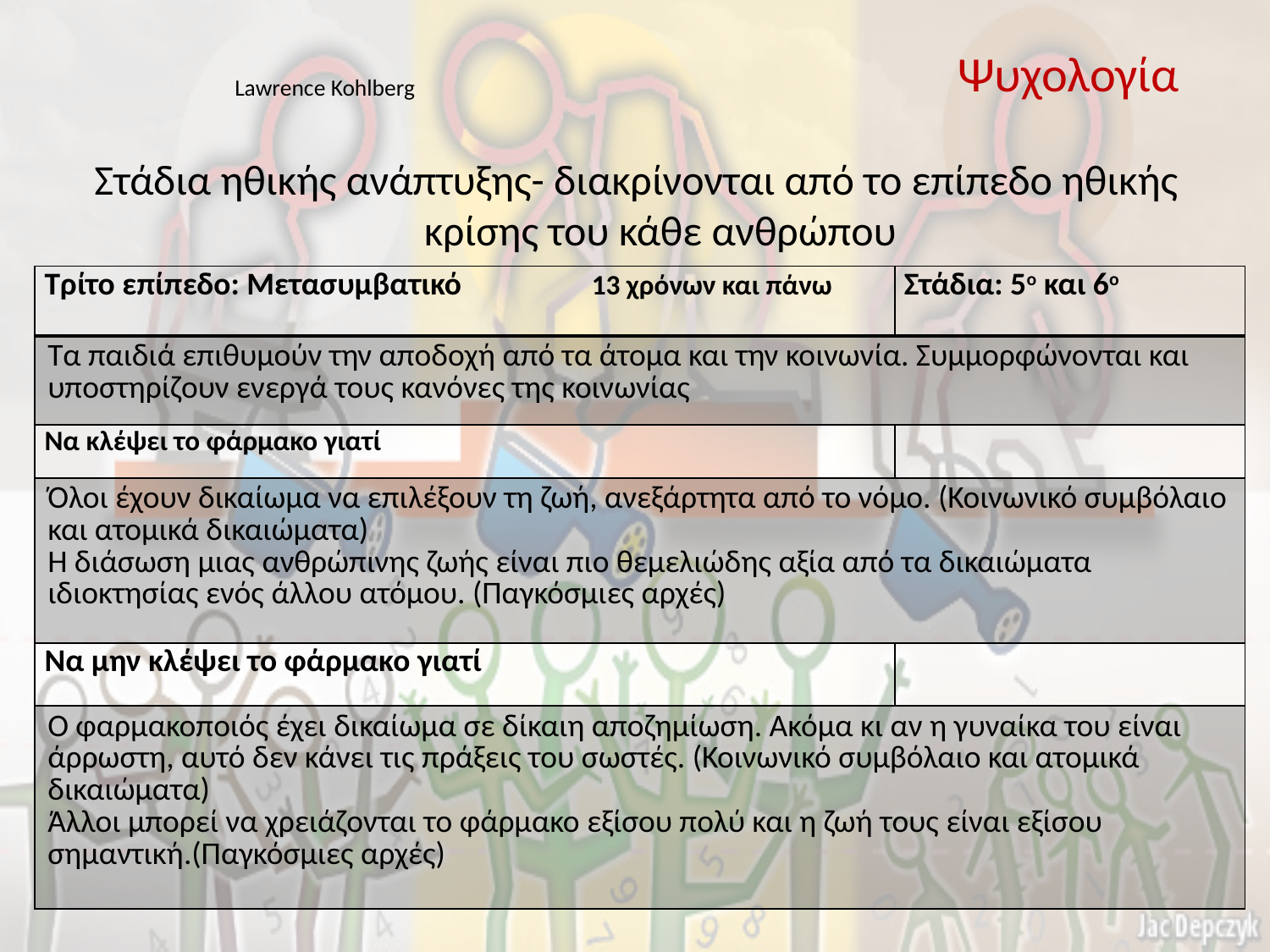

Ψυχολογία
# Lawrence Kohlberg
Στάδια ηθικής ανάπτυξης- διακρίνονται από το επίπεδο ηθικής κρίσης του κάθε ανθρώπου

| Τρίτο επίπεδο: Μετασυμβατικό 13 χρόνων και πάνω | Στάδια: 5ο και 6ο |
| --- | --- |
| Τα παιδιά επιθυμούν την αποδοχή από τα άτομα και την κοινωνία. Συμμορφώνονται και υποστηρίζουν ενεργά τους κανόνες της κοινωνίας |  |
| Να κλέψει το φάρμακο γιατί |  |
| Όλοι έχουν δικαίωμα να επιλέξουν τη ζωή, ανεξάρτητα από το νόμο. (Κοινωνικό συμβόλαιο και ατομικά δικαιώματα) Η διάσωση μιας ανθρώπινης ζωής είναι πιο θεμελιώδης αξία από τα δικαιώματα ιδιοκτησίας ενός άλλου ατόμου. (Παγκόσμιες αρχές) |  |
| Να μην κλέψει το φάρμακο γιατί |  |
| Ο φαρμακοποιός έχει δικαίωμα σε δίκαιη αποζημίωση. Ακόμα κι αν η γυναίκα του είναι άρρωστη, αυτό δεν κάνει τις πράξεις του σωστές. (Κοινωνικό συμβόλαιο και ατομικά δικαιώματα) Άλλοι μπορεί να χρειάζονται το φάρμακο εξίσου πολύ και η ζωή τους είναι εξίσου σημαντική.(Παγκόσμιες αρχές) |  |